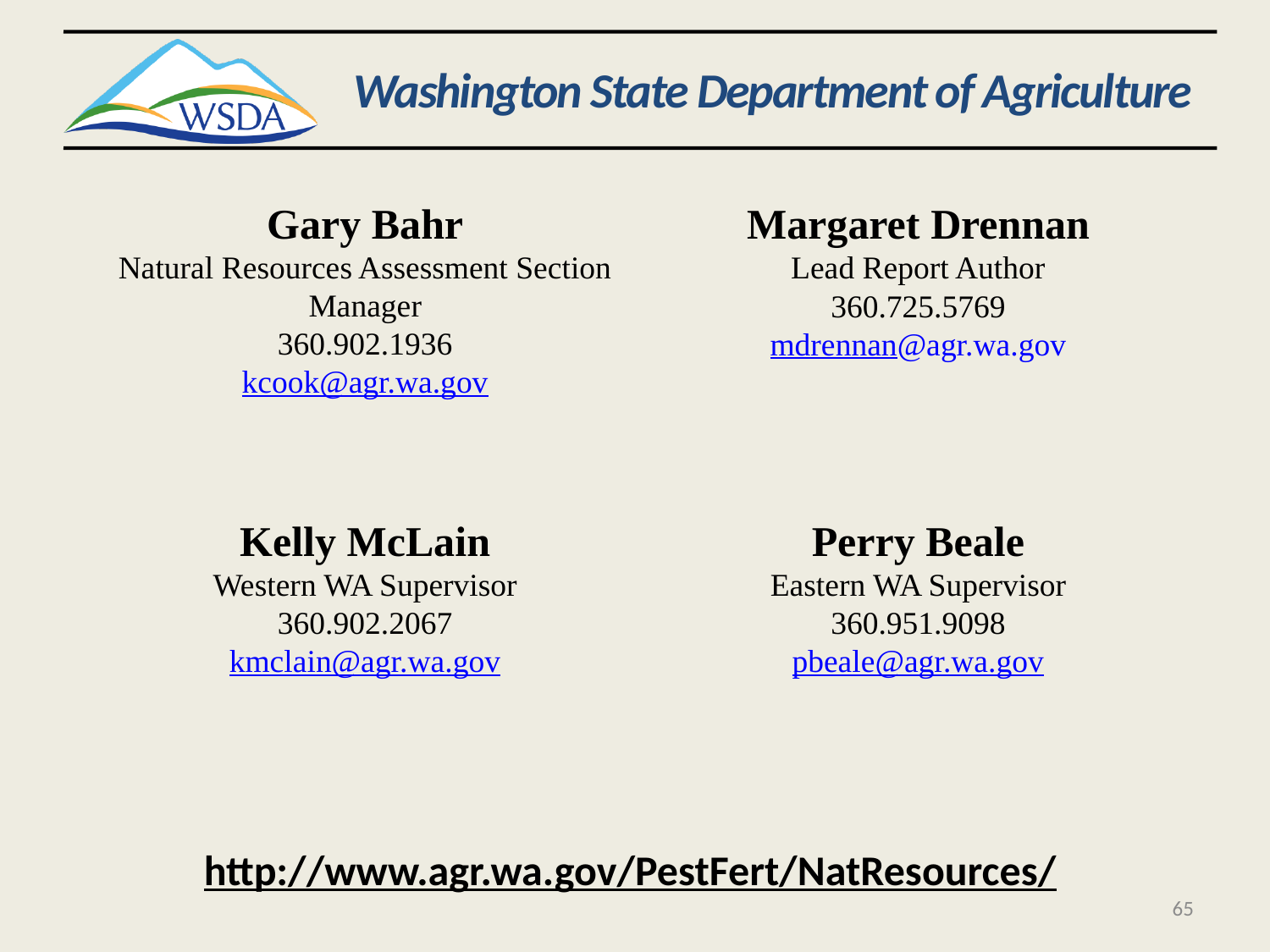

# Washington State Department of Agriculture
Margaret Drennan
Lead Report Author
360.725.5769
mdrennan@agr.wa.gov

Gary Bahr
Natural Resources Assessment Section Manager
360.902.1936
kcook@agr.wa.gov

Kelly McLain
Western WA Supervisor
360.902.2067
kmclain@agr.wa.gov

Perry Beale
Eastern WA Supervisor
360.951.9098
pbeale@agr.wa.gov

http://www.agr.wa.gov/PestFert/NatResources/
65